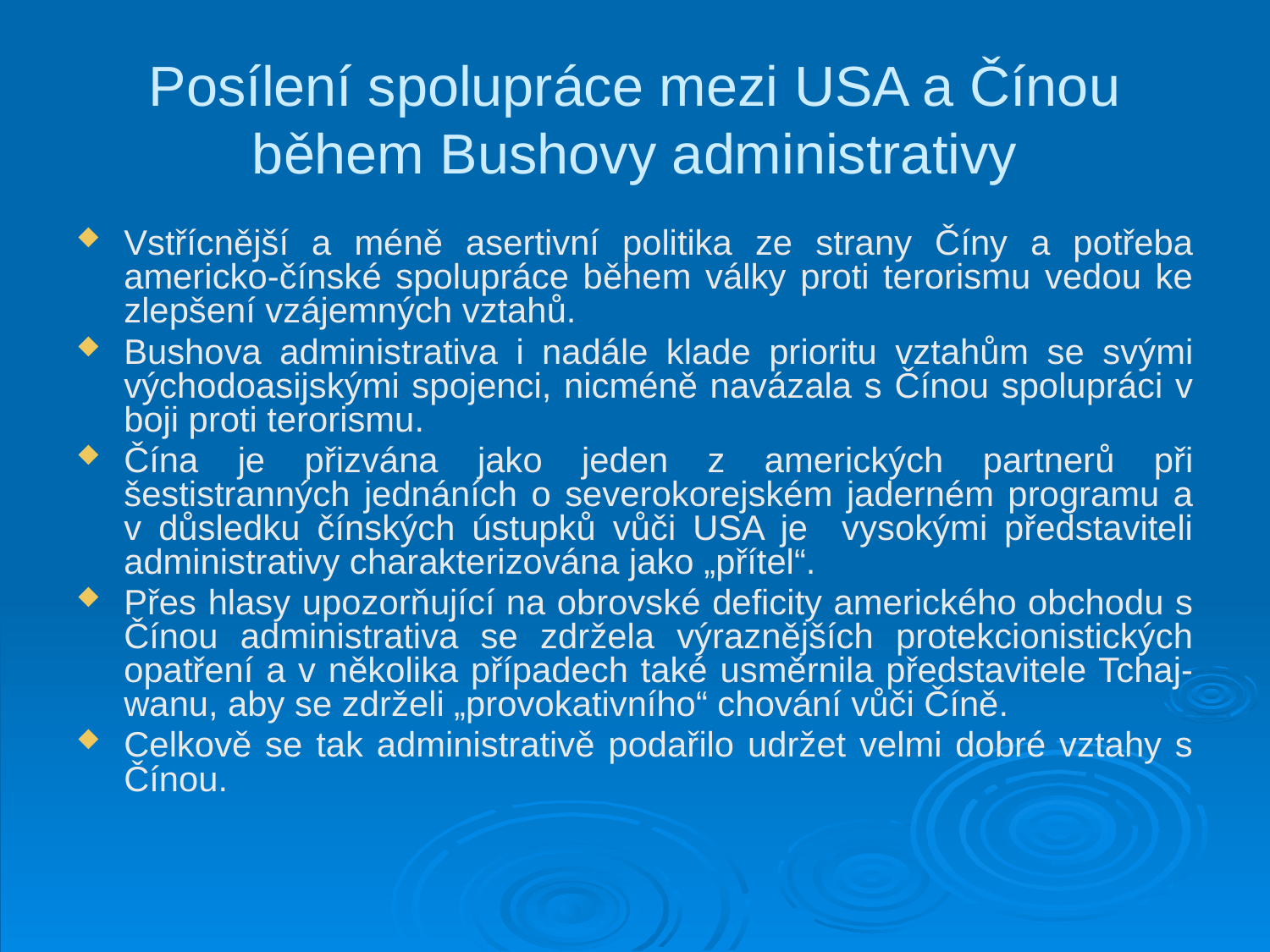

# Posílení spolupráce mezi USA a Čínou během Bushovy administrativy
Vstřícnější a méně asertivní politika ze strany Číny a potřeba americko-čínské spolupráce během války proti terorismu vedou ke zlepšení vzájemných vztahů.
Bushova administrativa i nadále klade prioritu vztahům se svými východoasijskými spojenci, nicméně navázala s Čínou spolupráci v boji proti terorismu.
Čína je přizvána jako jeden z amerických partnerů při šestistranných jednáních o severokorejském jaderném programu a v důsledku čínských ústupků vůči USA je  vysokými představiteli administrativy charakterizována jako „přítel“.
Přes hlasy upozorňující na obrovské deficity amerického obchodu s Čínou administrativa se zdržela výraznějších protekcionistických opatření a v několika případech také usměrnila představitele Tchaj-wanu, aby se zdrželi „provokativního“ chování vůči Číně.
Celkově se tak administrativě podařilo udržet velmi dobré vztahy s Čínou.